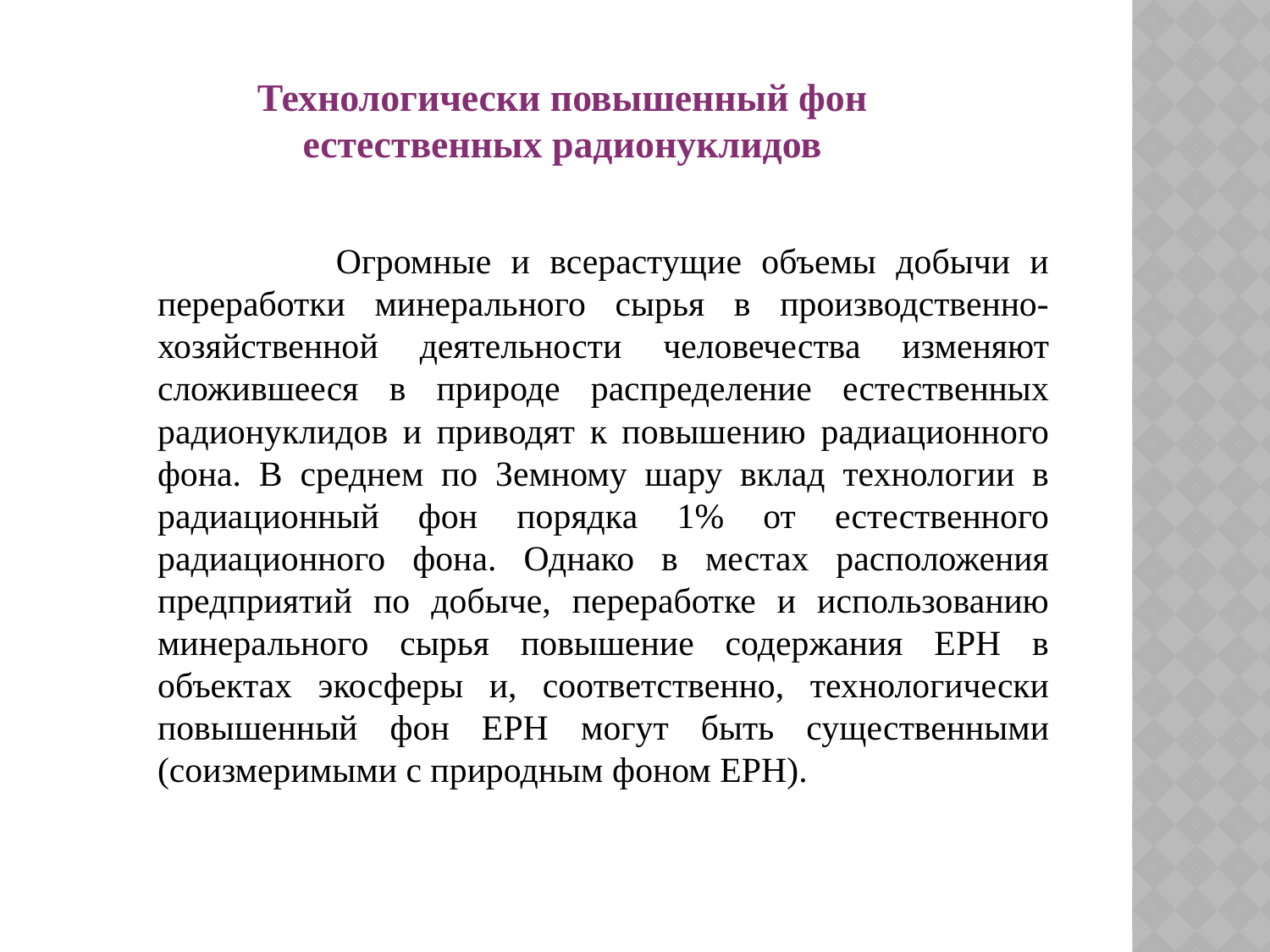

Технологически повышенный фон естественных радионуклидов
         Огромные и всерастущие объемы добычи и переработки минерального сырья в производственно-хозяйственной деятельности человечества изменяют сложившееся в природе распределение естественных радионуклидов и приводят к повышению радиационного фона. В среднем по Земному шару вклад технологии в радиационный фон порядка 1% от естественного радиационного фона. Однако в местах расположения предприятий по добыче, переработке и использованию минерального сырья повышение содержания ЕРН в объектах экосферы и, соответственно, технологически повышенный фон ЕРН могут быть существенными (соизмеримыми с природным фоном ЕРН).